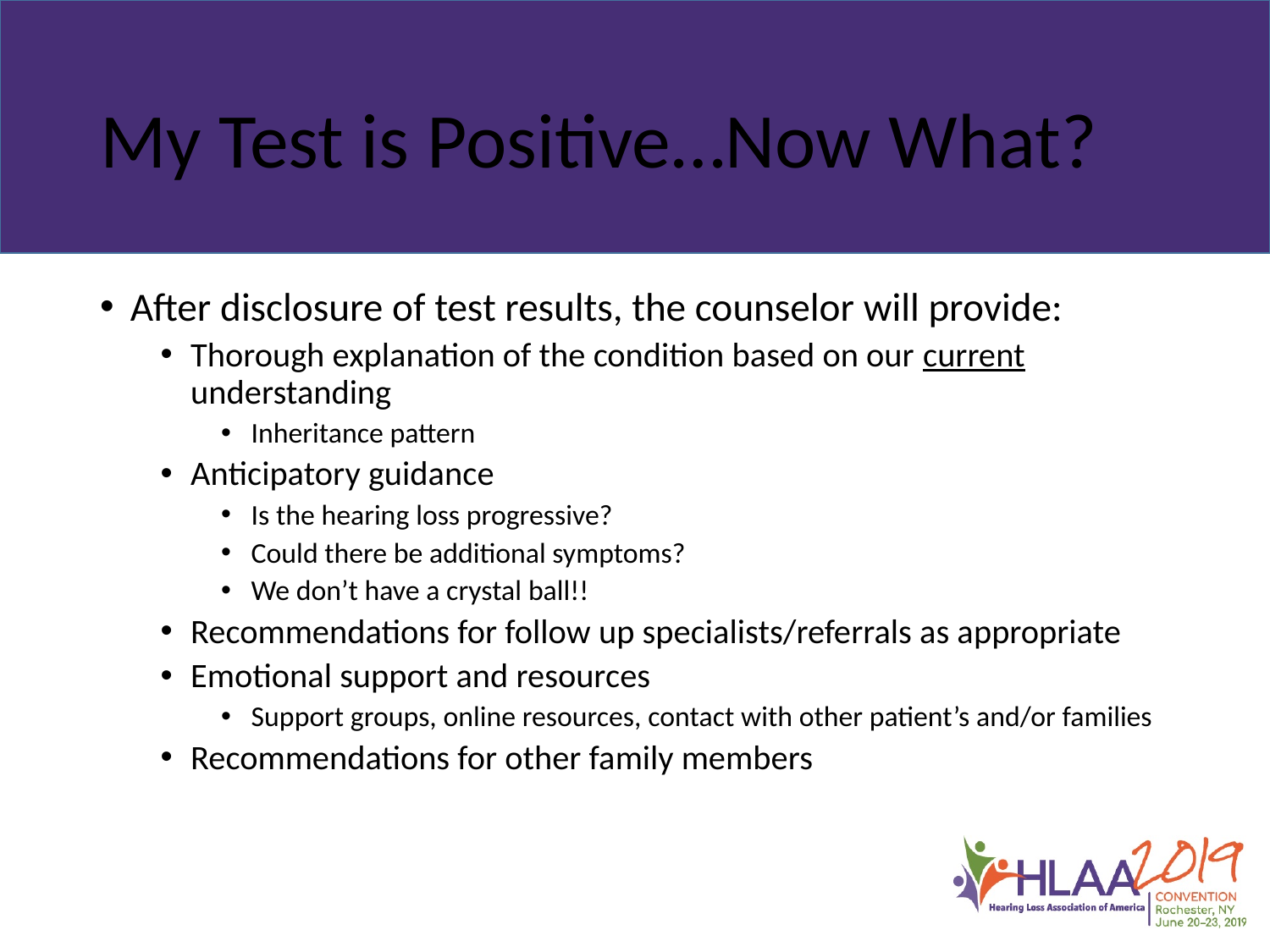

# My Test is Positive…Now What?
After disclosure of test results, the counselor will provide:
Thorough explanation of the condition based on our current understanding
Inheritance pattern
Anticipatory guidance
Is the hearing loss progressive?
Could there be additional symptoms?
We don’t have a crystal ball!!
Recommendations for follow up specialists/referrals as appropriate
Emotional support and resources
Support groups, online resources, contact with other patient’s and/or families
Recommendations for other family members